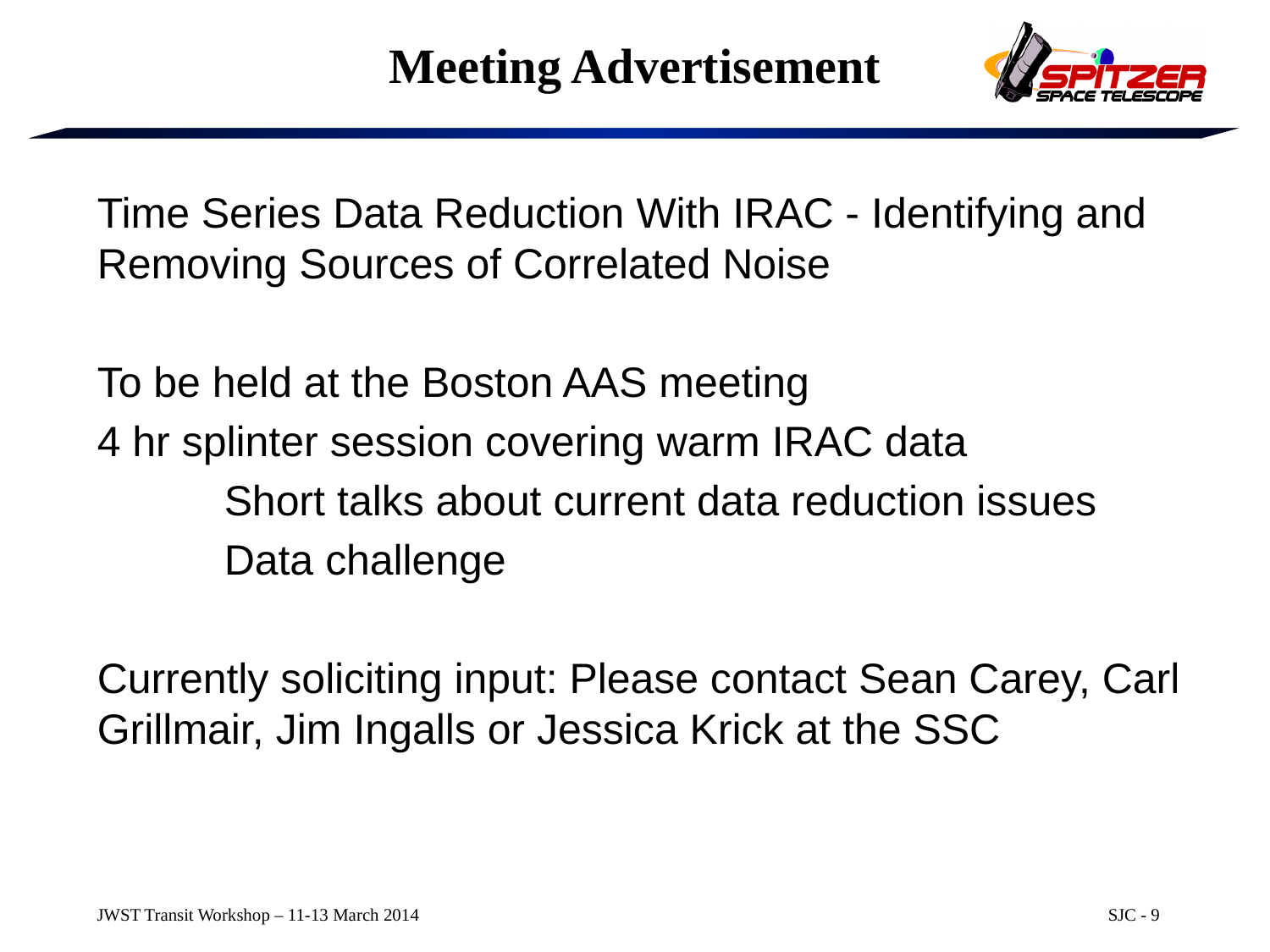

# Meeting Advertisement
Time Series Data Reduction With IRAC - Identifying and Removing Sources of Correlated Noise

To be held at the Boston AAS meeting
4 hr splinter session covering warm IRAC data
	Short talks about current data reduction issues
	Data challenge

Currently soliciting input: Please contact Sean Carey, Carl Grillmair, Jim Ingalls or Jessica Krick at the SSC